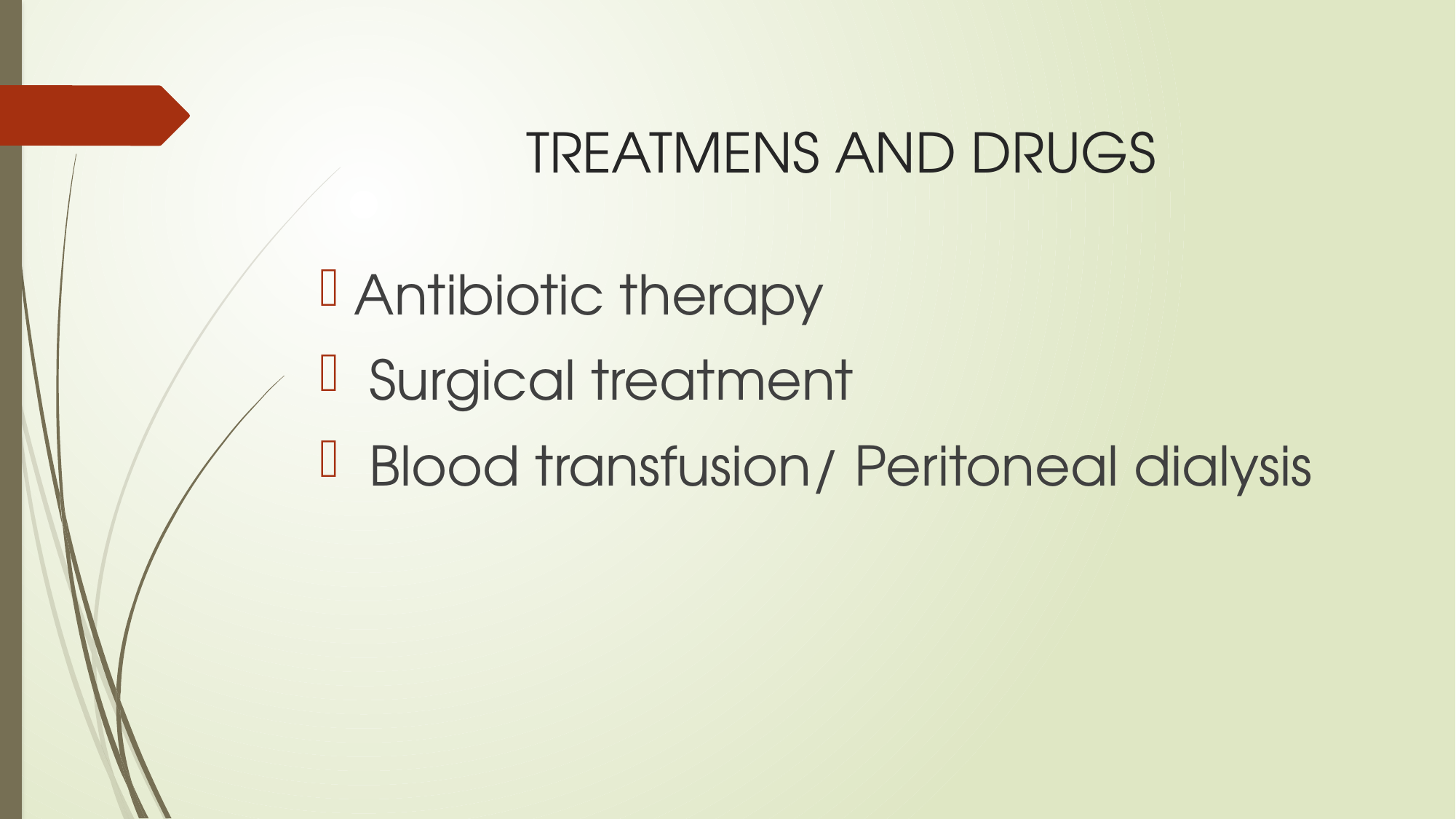

# TREATMENS AND DRUGS
Antibiotic therapy
 Surgical treatment
 Blood transfusion/ Peritoneal dialysis